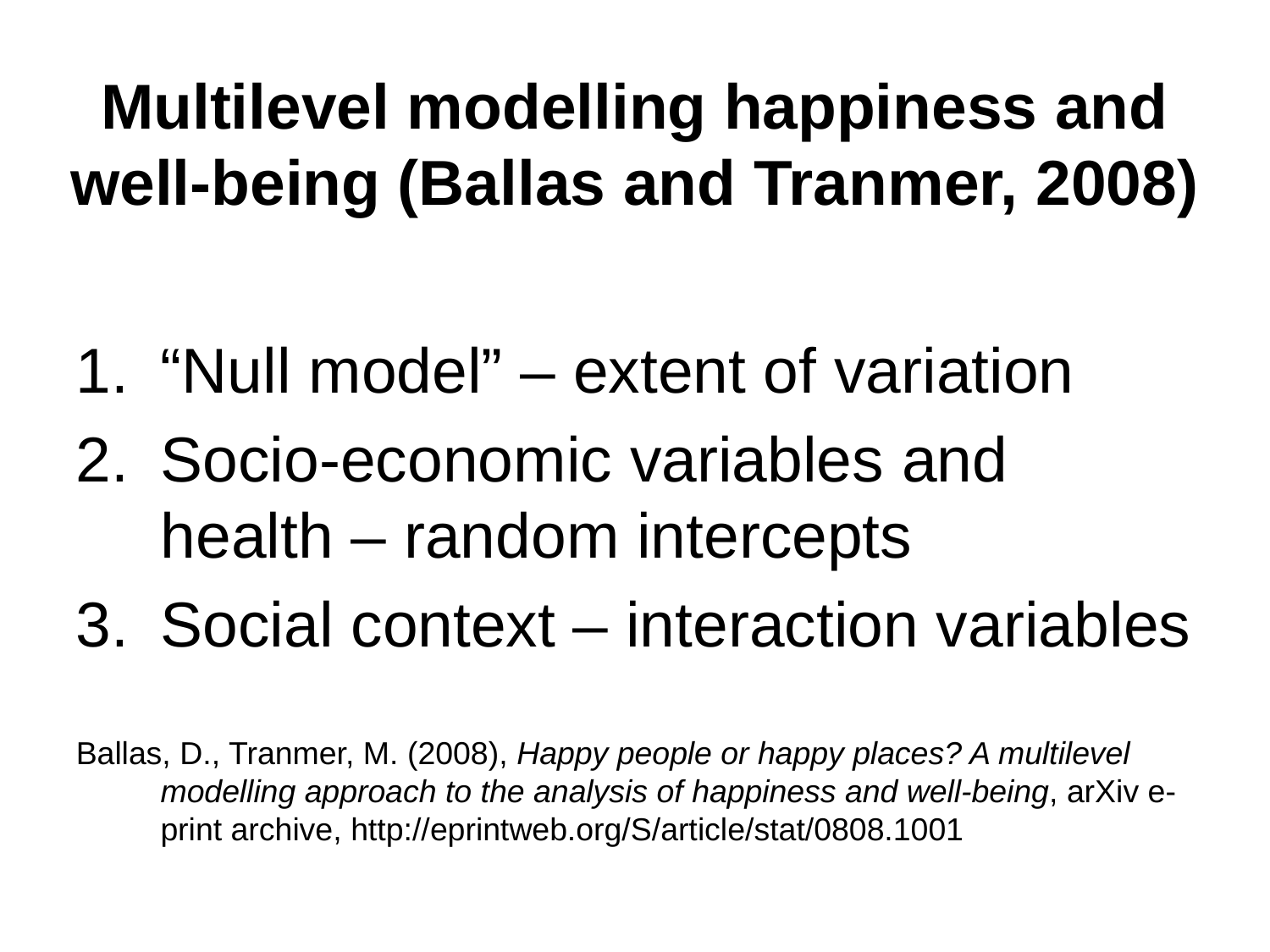

Multilevel modelling happiness and well-being (Ballas and Tranmer, 2008)
“Null model” – extent of variation
Socio-economic variables and health – random intercepts
Social context – interaction variables

Ballas, D., Tranmer, M. (2008), Happy people or happy places? A multilevel modelling approach to the analysis of happiness and well-being, arXiv e-print archive, http://eprintweb.org/S/article/stat/0808.1001